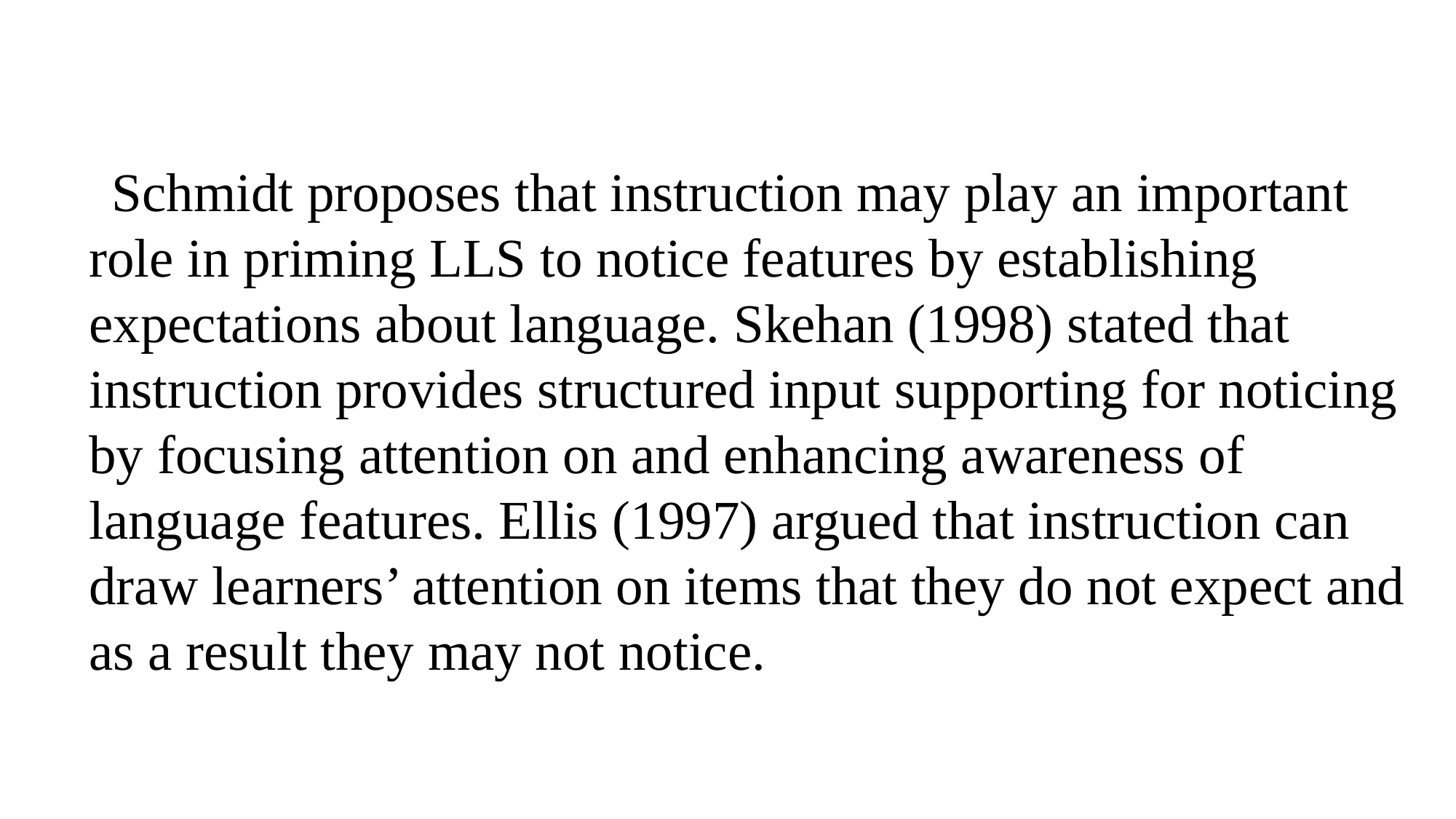

Schmidt proposes that instruction may play an important role in priming LLS to notice features by establishing expectations about language. Skehan (1998) stated that instruction provides structured input supporting for noticing by focusing attention on and enhancing awareness of language features. Ellis (1997) argued that instruction can draw learners’ attention on items that they do not expect and as a result they may not notice.